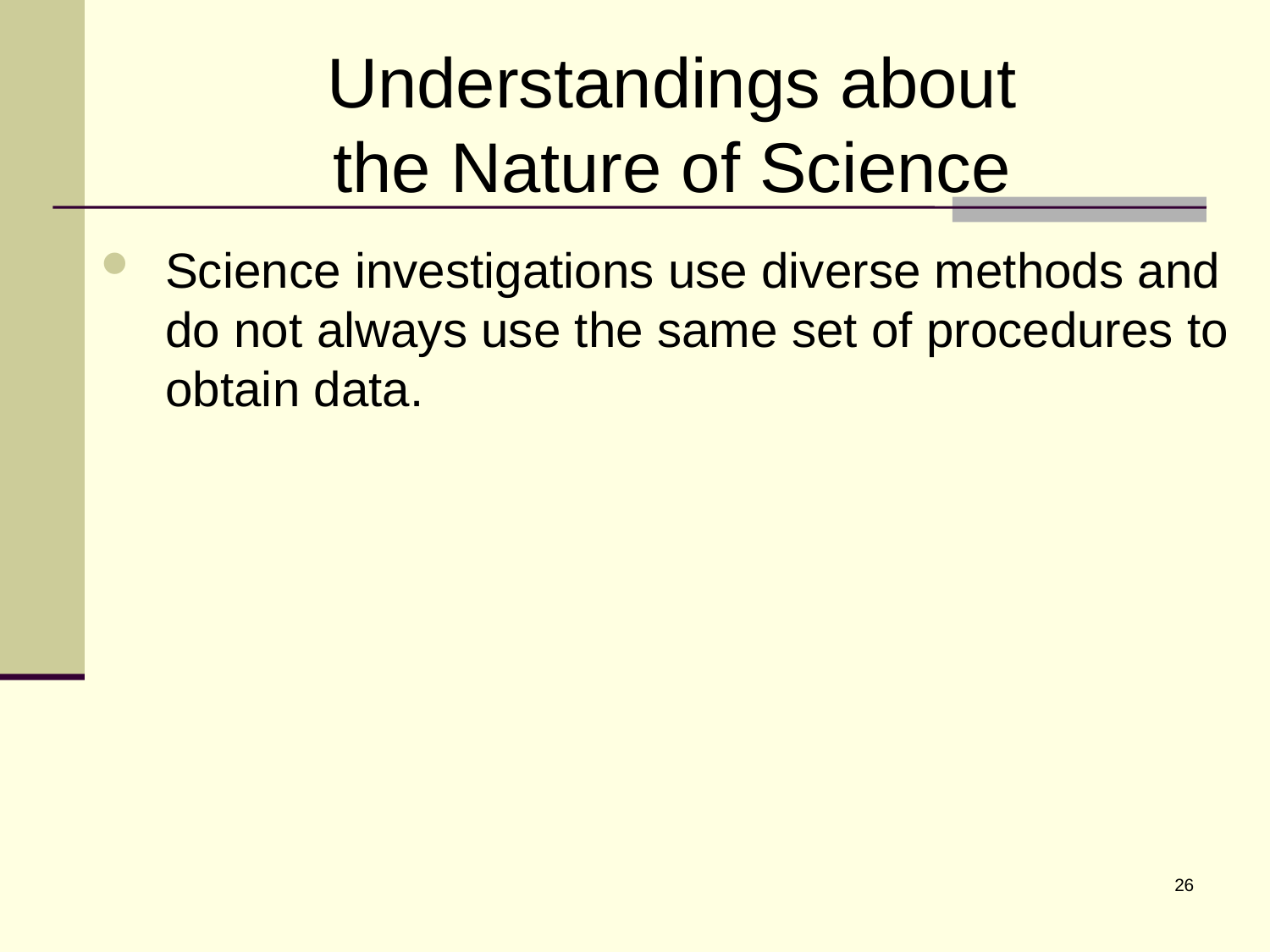

Understandings about
the Nature of Science
Science investigations use diverse methods and do not always use the same set of procedures to obtain data.

26